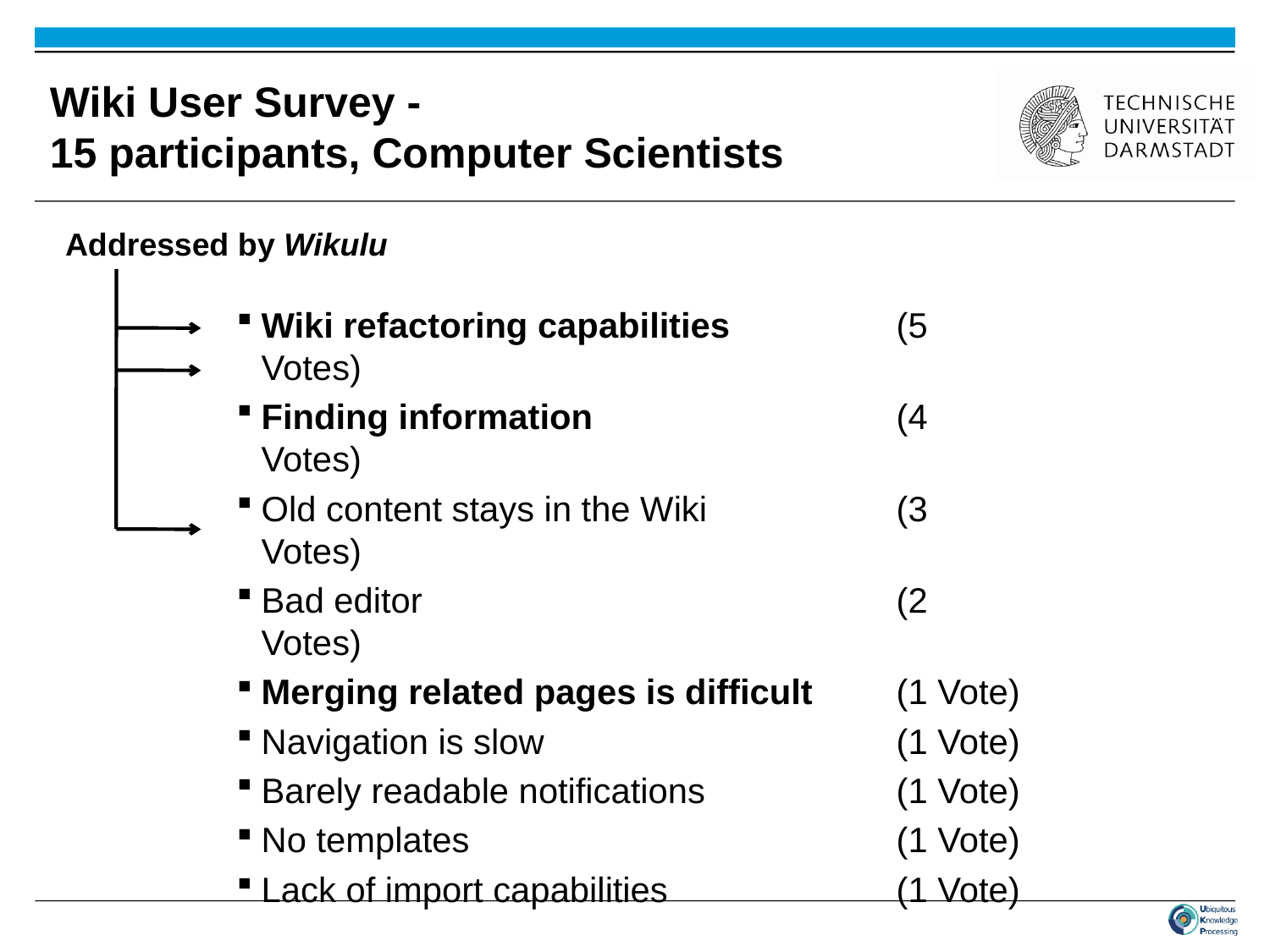

# Wiki User Survey - 15 participants, Computer Scientists
Addressed by Wikulu
Wiki refactoring capabilities		(5 Votes)
Finding information			(4 Votes)
Old content stays in the Wiki		(3 Votes)
Bad editor				(2 Votes)
Merging related pages is difficult	(1 Vote)
Navigation is slow			(1 Vote)
Barely readable notifications		(1 Vote)
No templates				(1 Vote)
Lack of import capabilities		(1 Vote)